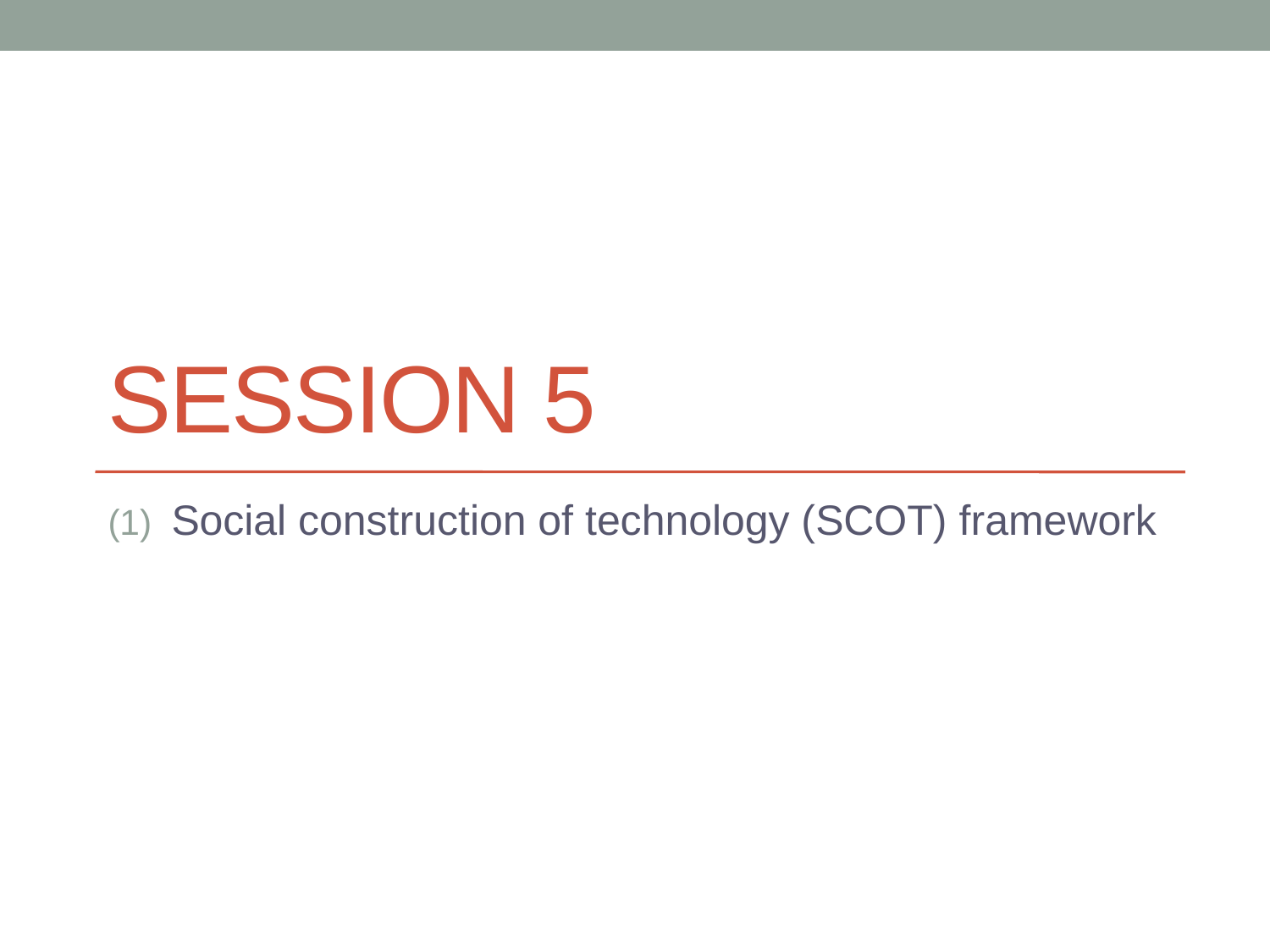

# Session 5
Social construction of technology (SCOT) framework